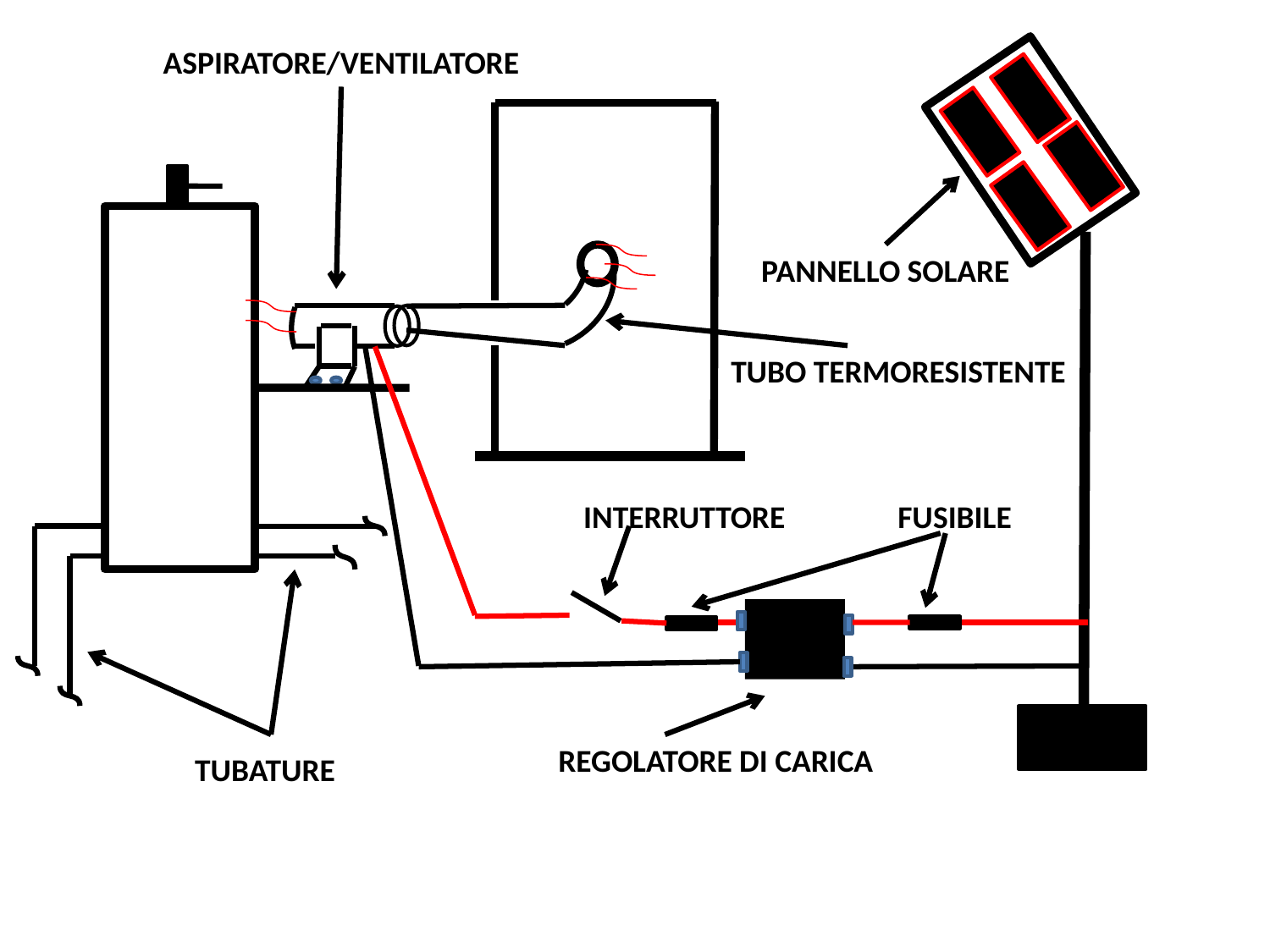

ASPIRATORE/VENTILATORE

PANNELLO SOLARE

TUBO TERMORESISTENTE

INTERRUTTORE
FUSIBILE

REGOLATORE DI CARICA
TUBATURE